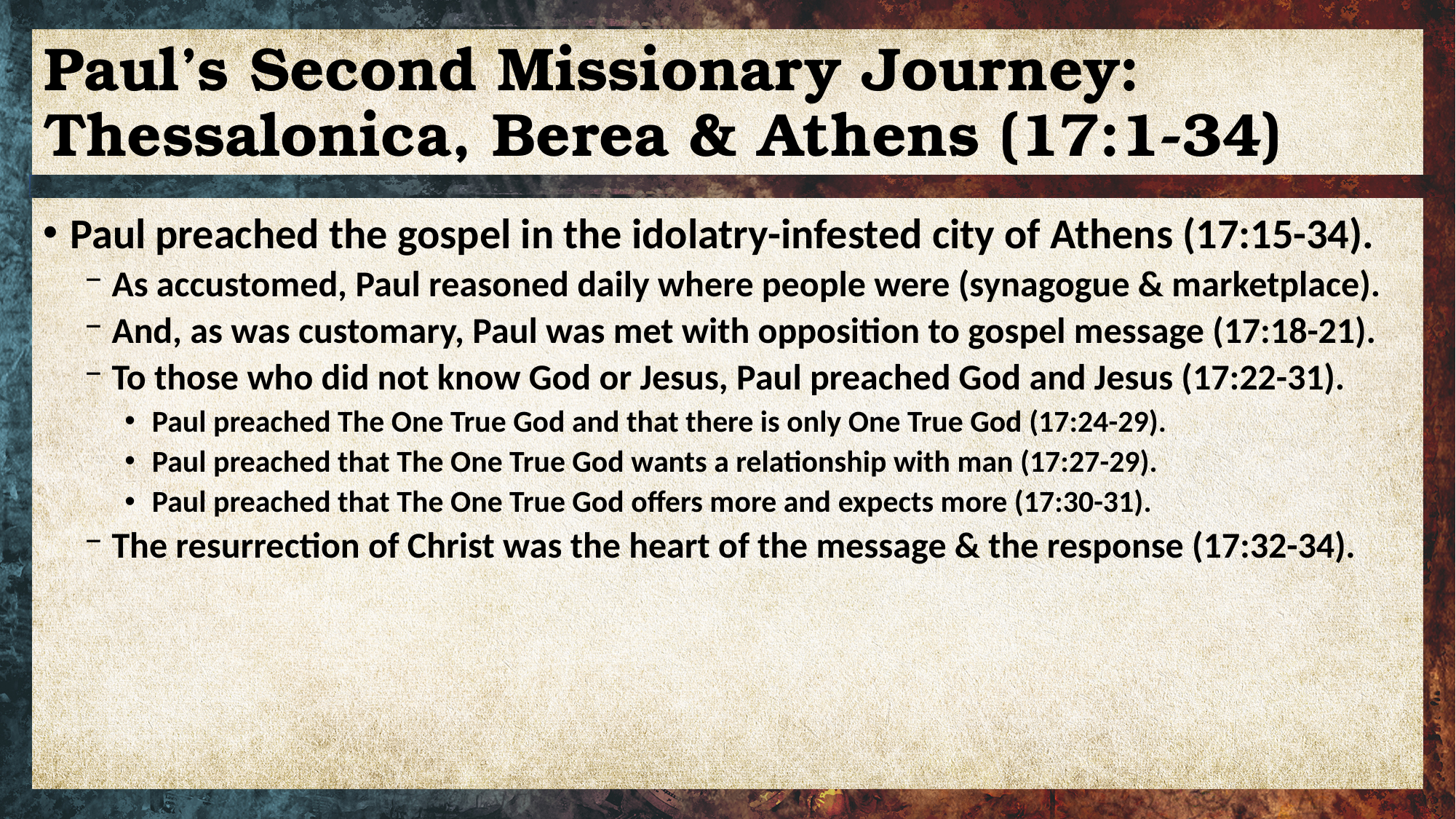

# Paul’s Second Missionary Journey: Thessalonica, Berea & Athens (17:1-34)
Paul preached the gospel in the idolatry-infested city of Athens (17:15-34).
As accustomed, Paul reasoned daily where people were (synagogue & marketplace).
And, as was customary, Paul was met with opposition to gospel message (17:18-21).
To those who did not know God or Jesus, Paul preached God and Jesus (17:22-31).
Paul preached The One True God and that there is only One True God (17:24-29).
Paul preached that The One True God wants a relationship with man (17:27-29).
Paul preached that The One True God offers more and expects more (17:30-31).
The resurrection of Christ was the heart of the message & the response (17:32-34).